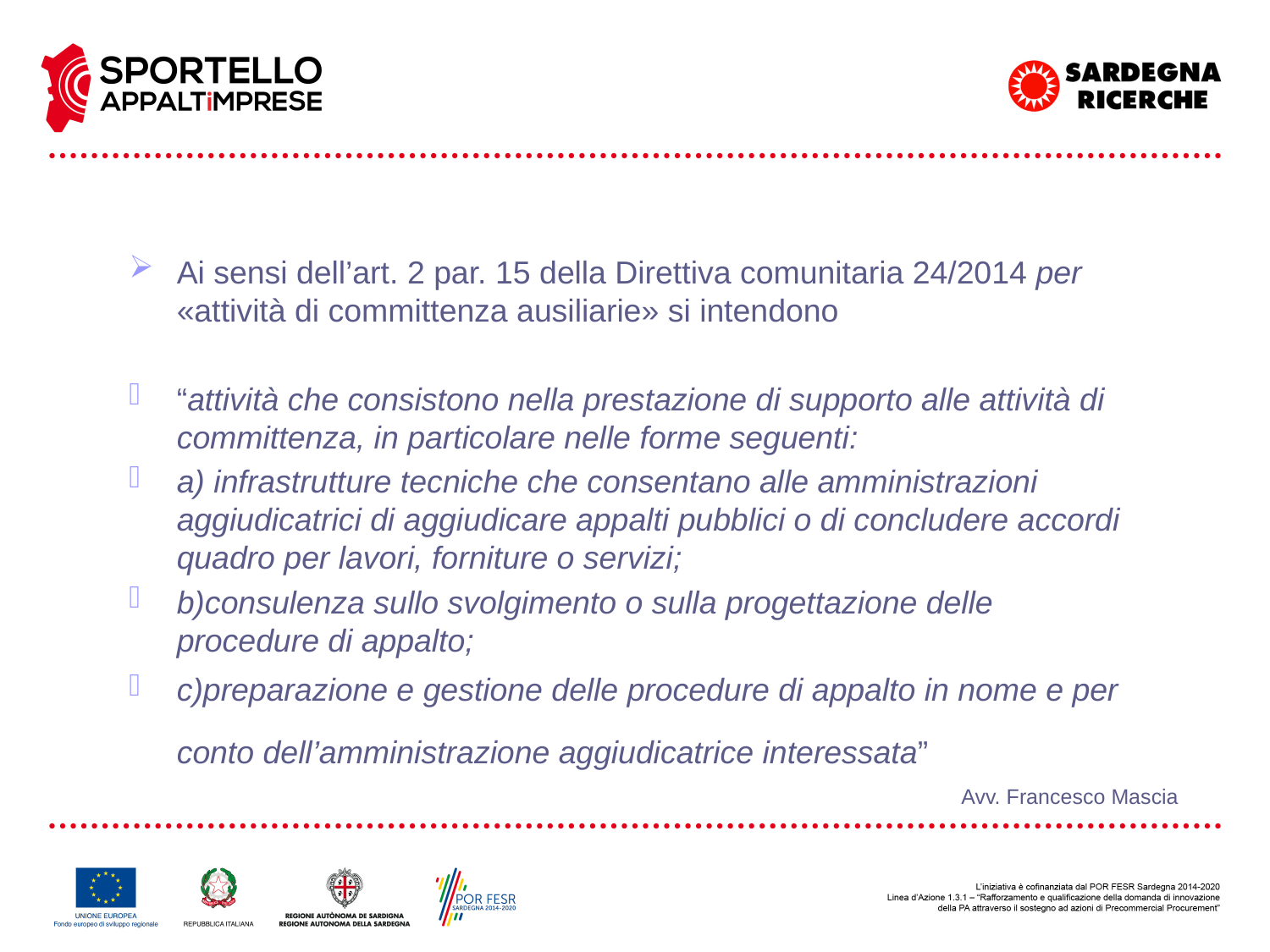

Ai sensi dell’art. 2 par. 15 della Direttiva comunitaria 24/2014 per «attività di committenza ausiliarie» si intendono

“attività che consistono nella prestazione di supporto alle attività di committenza, in particolare nelle forme seguenti:
a) infrastrutture tecniche che consentano alle amministrazioni aggiudicatrici di aggiudicare appalti pubblici o di concludere accordi quadro per lavori, forniture o servizi;
b)consulenza sullo svolgimento o sulla progettazione delle procedure di appalto;
c)preparazione e gestione delle procedure di appalto in nome e per conto dell’amministrazione aggiudicatrice interessata”

Avv. Francesco Mascia